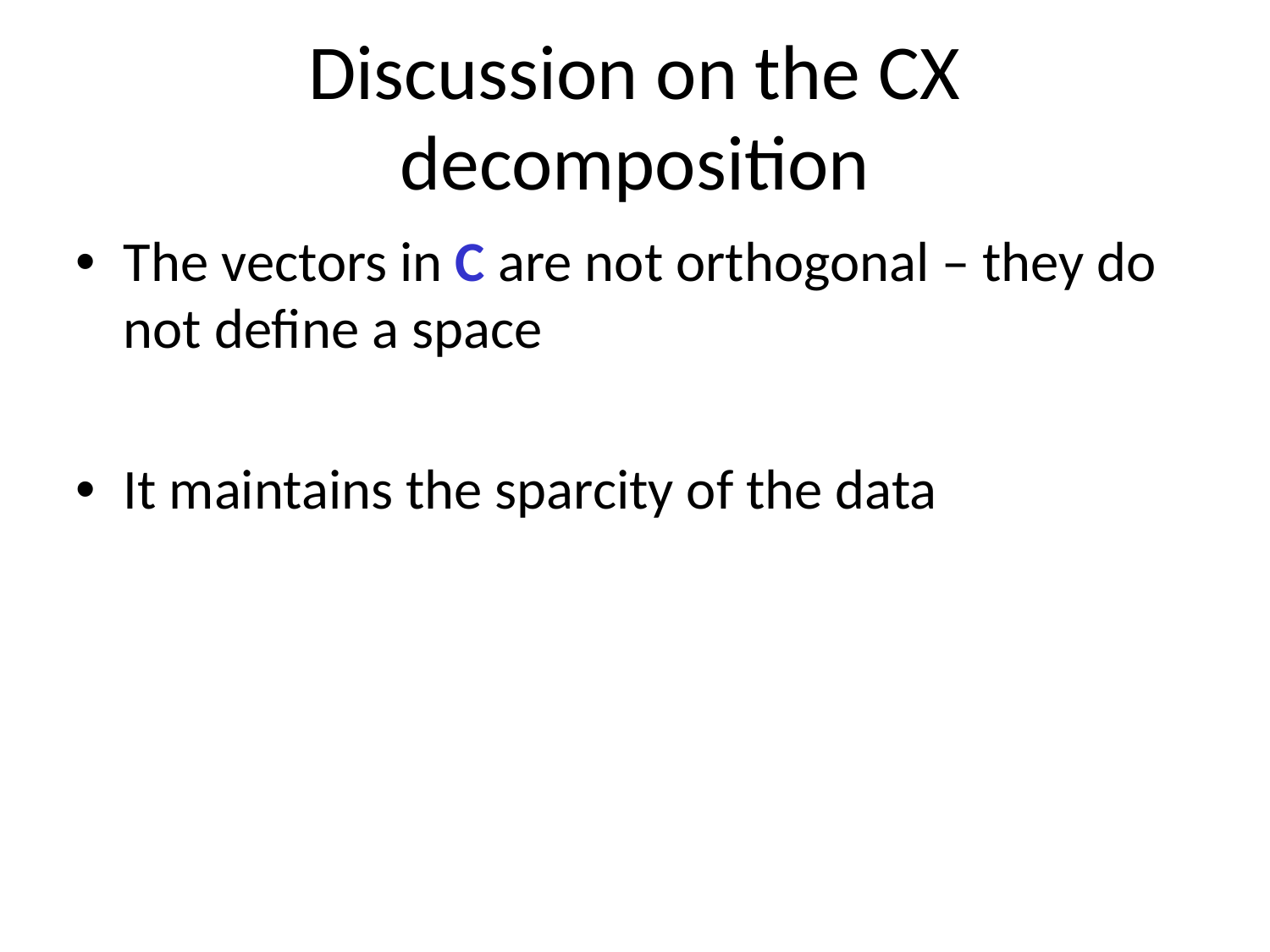

# Discussion on the CX decomposition
The vectors in C are not orthogonal – they do not define a space

It maintains the sparcity of the data